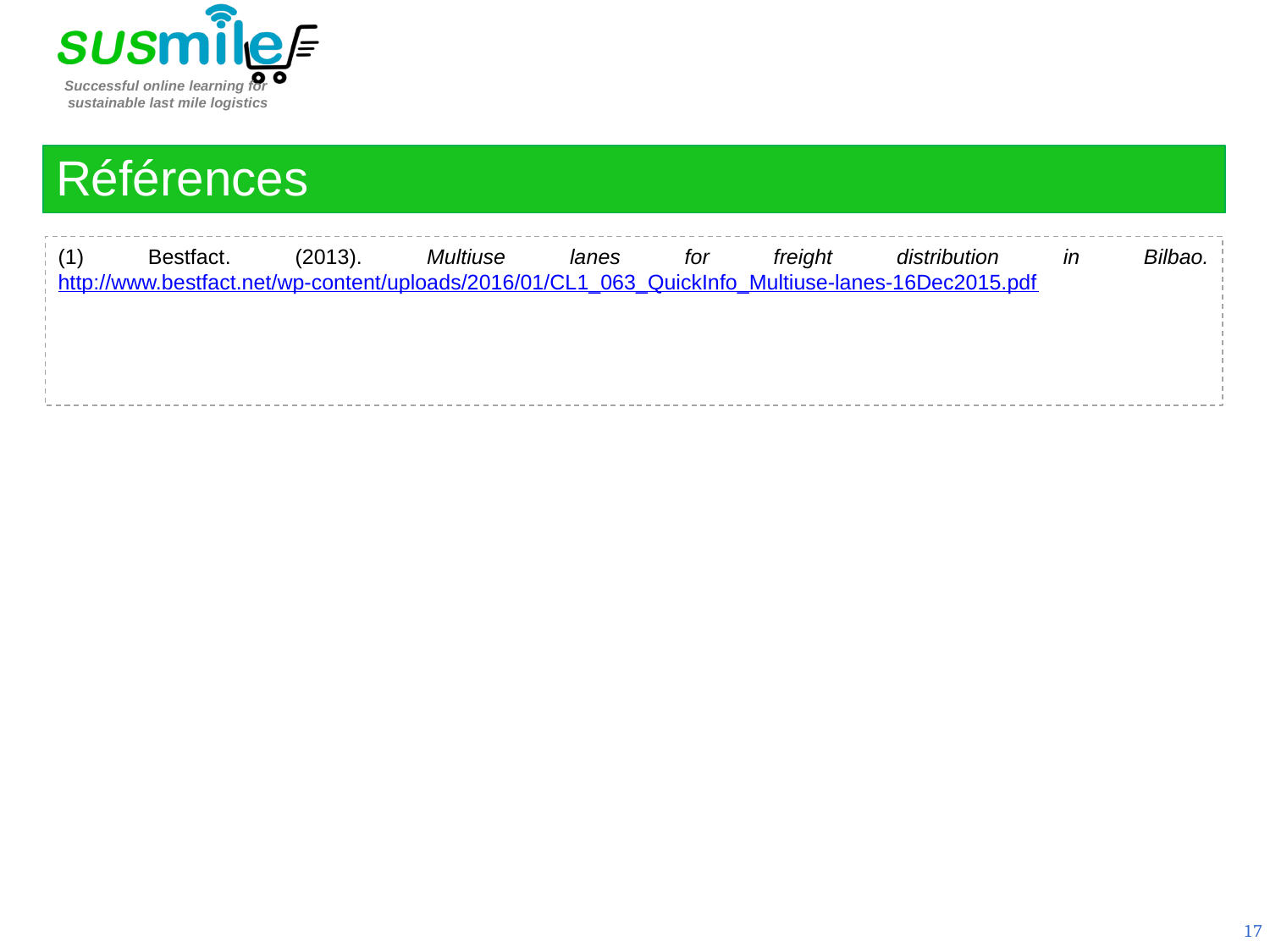

Références
(1) Bestfact. (2013). Multiuse lanes for freight distribution in Bilbao. http://www.bestfact.net/wp-content/uploads/2016/01/CL1_063_QuickInfo_Multiuse-lanes-16Dec2015.pdf

17